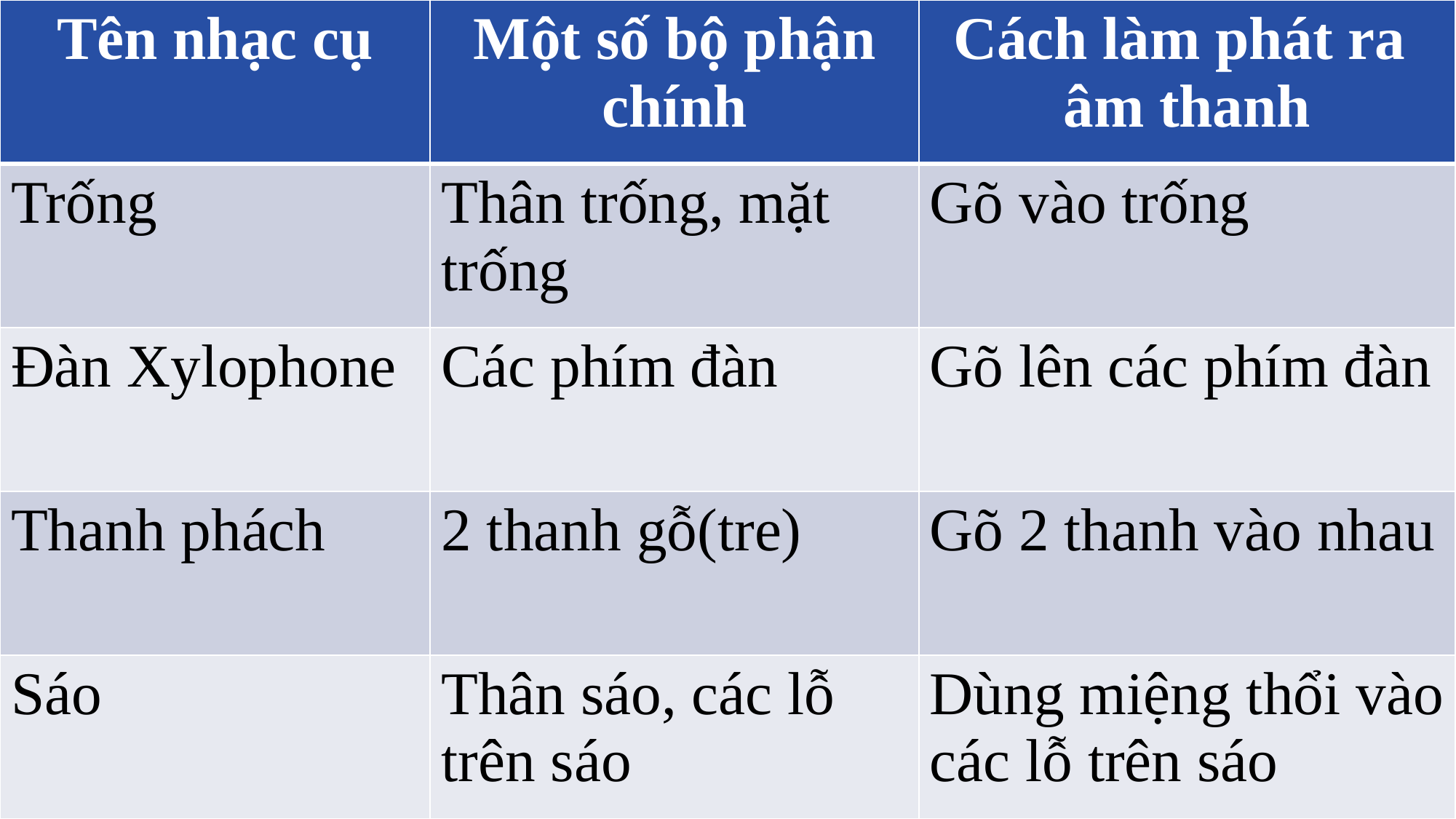

| Tên nhạc cụ | Một số bộ phận chính | Cách làm phát ra âm thanh |
| --- | --- | --- |
| Trống | Thân trống, mặt trống | Gõ vào trống |
| Đàn Xylophone | Các phím đàn | Gõ lên các phím đàn |
| Thanh phách | 2 thanh gỗ(tre) | Gõ 2 thanh vào nhau |
| Sáo | Thân sáo, các lỗ trên sáo | Dùng miệng thổi vào các lỗ trên sáo |